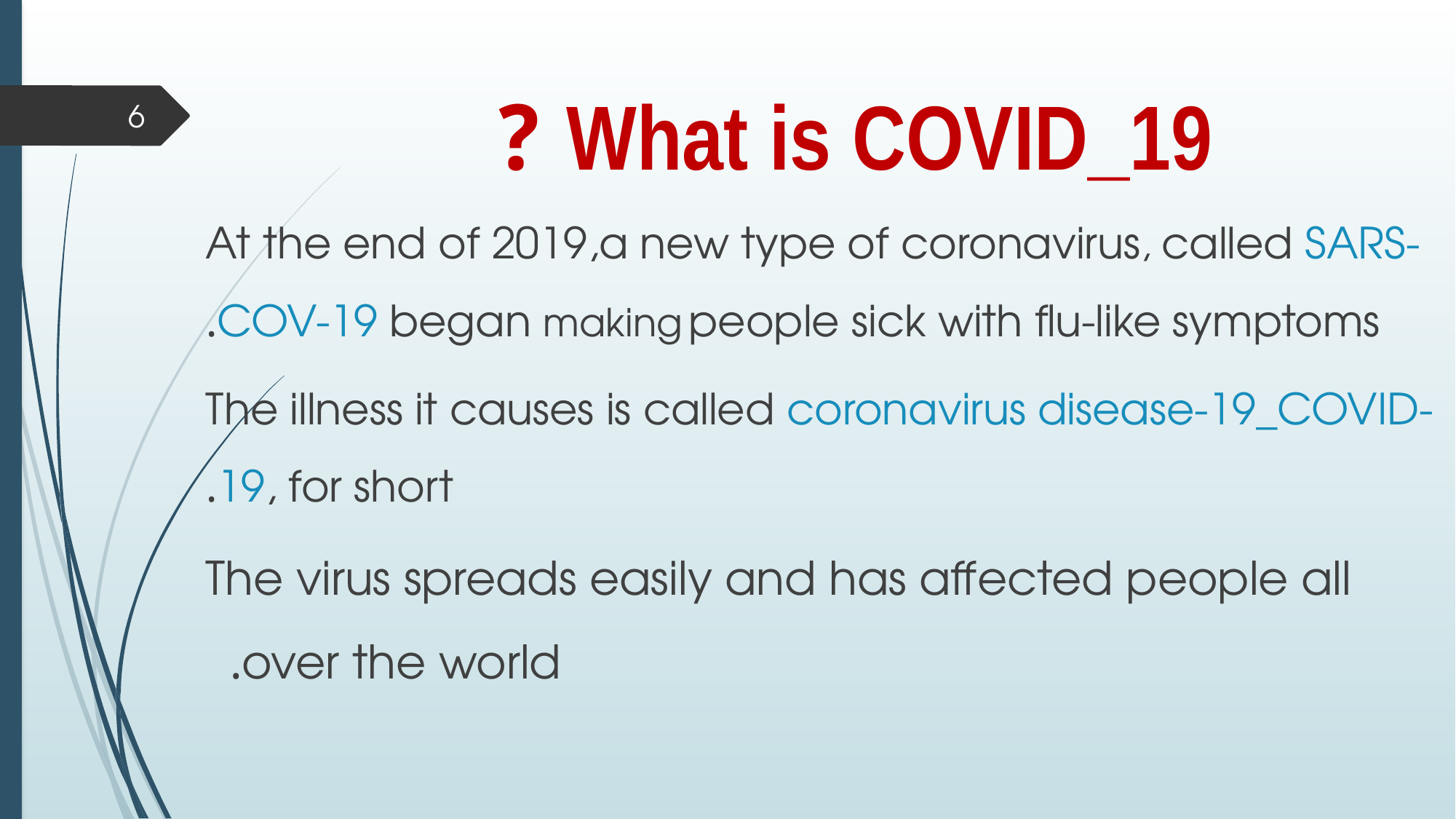

# What is COVID_19 ?
6
At the end of 2019,a new type of coronavirus, called SARS-COV-19 began making people sick with flu-like symptoms.
The illness it causes is called coronavirus disease-19_COVID-19, for short.
The virus spreads easily and has affected people all over the world.